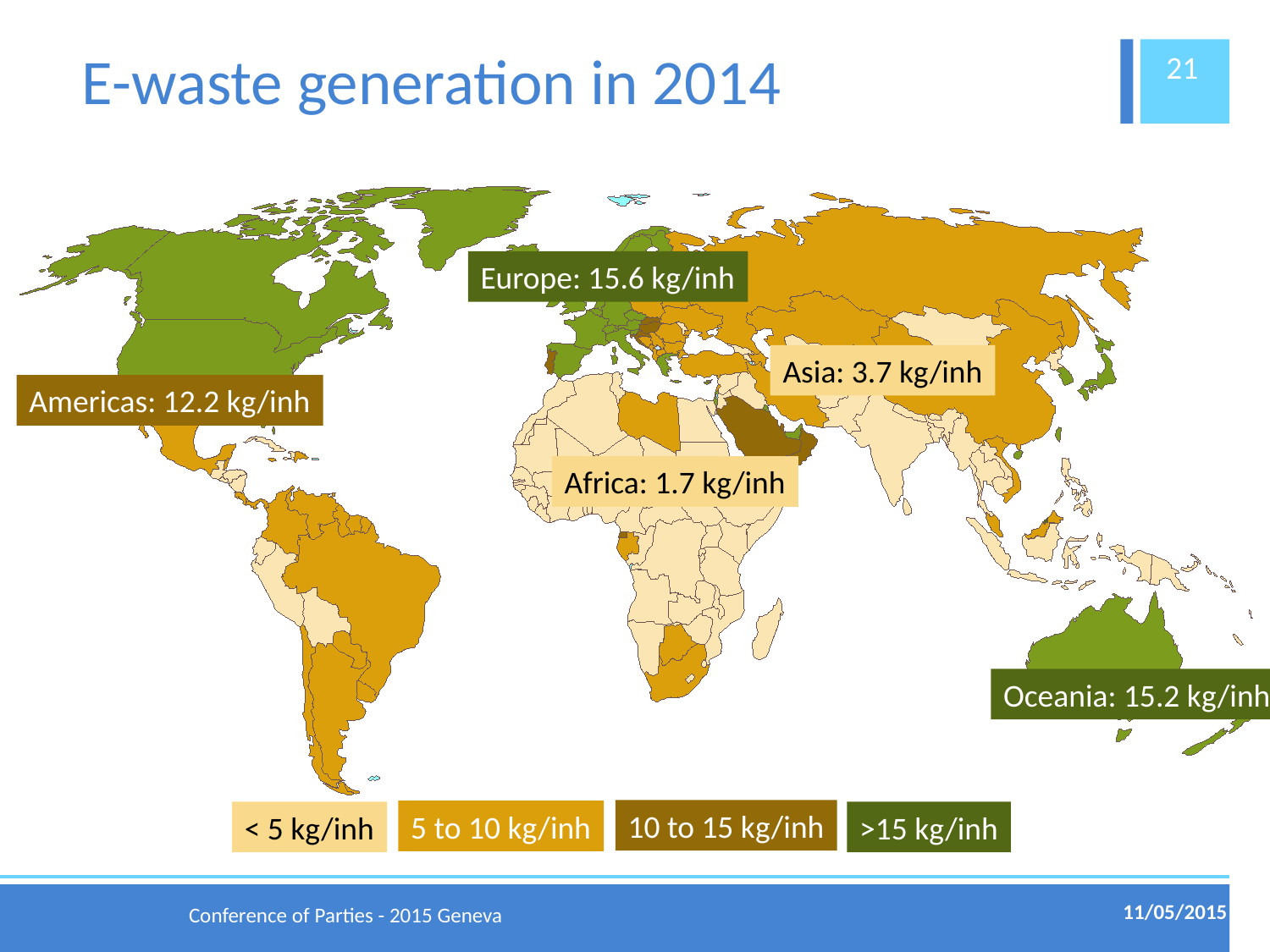

# E-waste generation in 2014
21

Europe: 15.6 kg/inh

Asia: 3.7 kg/inh

Americas: 12.2 kg/inh

Africa: 1.7 kg/inh

Oceania: 15.2 kg/inh

10 to 15 kg/inh
5 to 10 kg/inh
< 5 kg/inh
>15 kg/inh
11/05/2015
Conference of Parties - 2015 Geneva